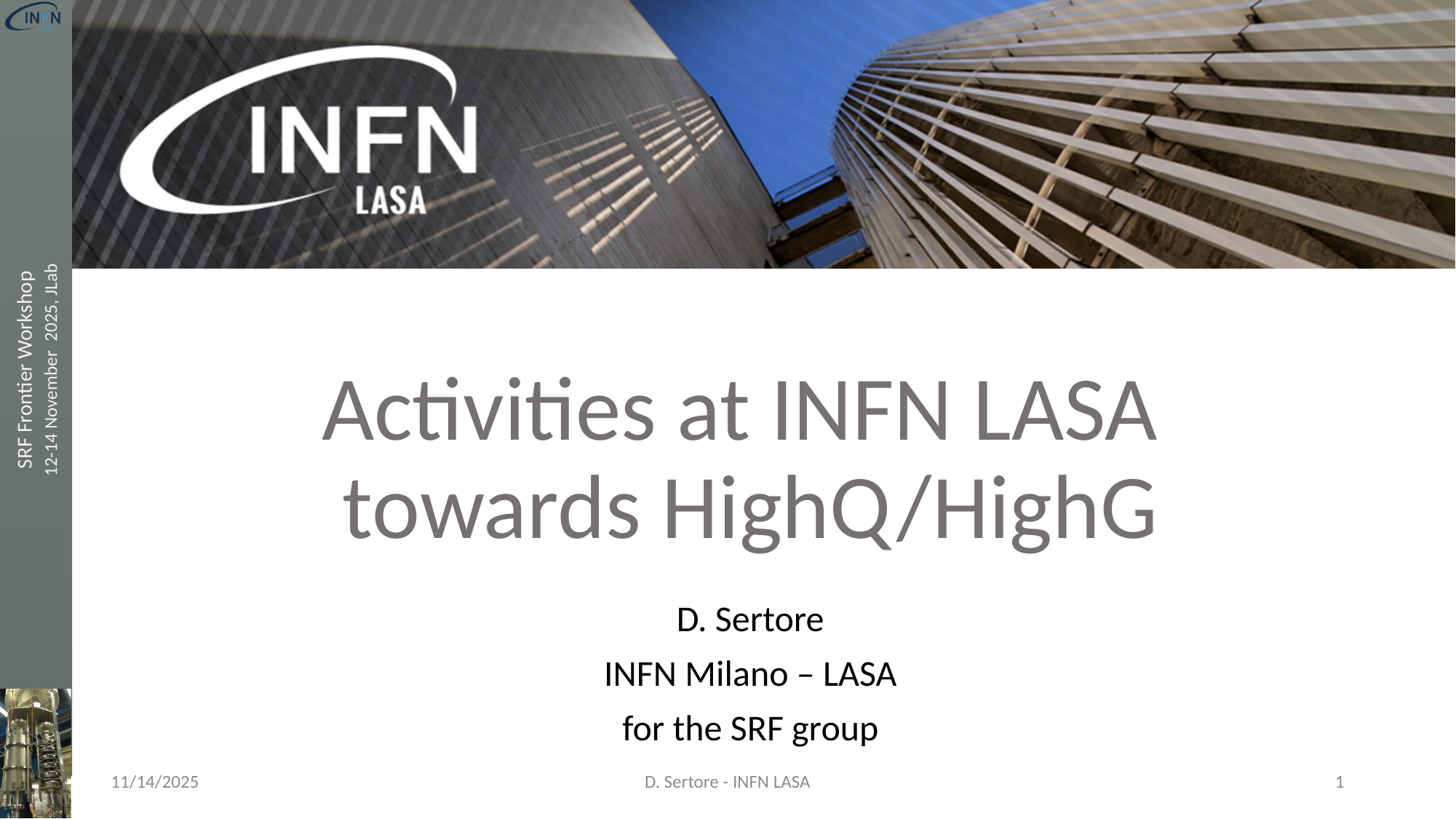

# Activities at INFN LASA towards HighQ/HighG
D. Sertore
INFN Milano – LASA
for the SRF group
11/14/2025
D. Sertore - INFN LASA
1